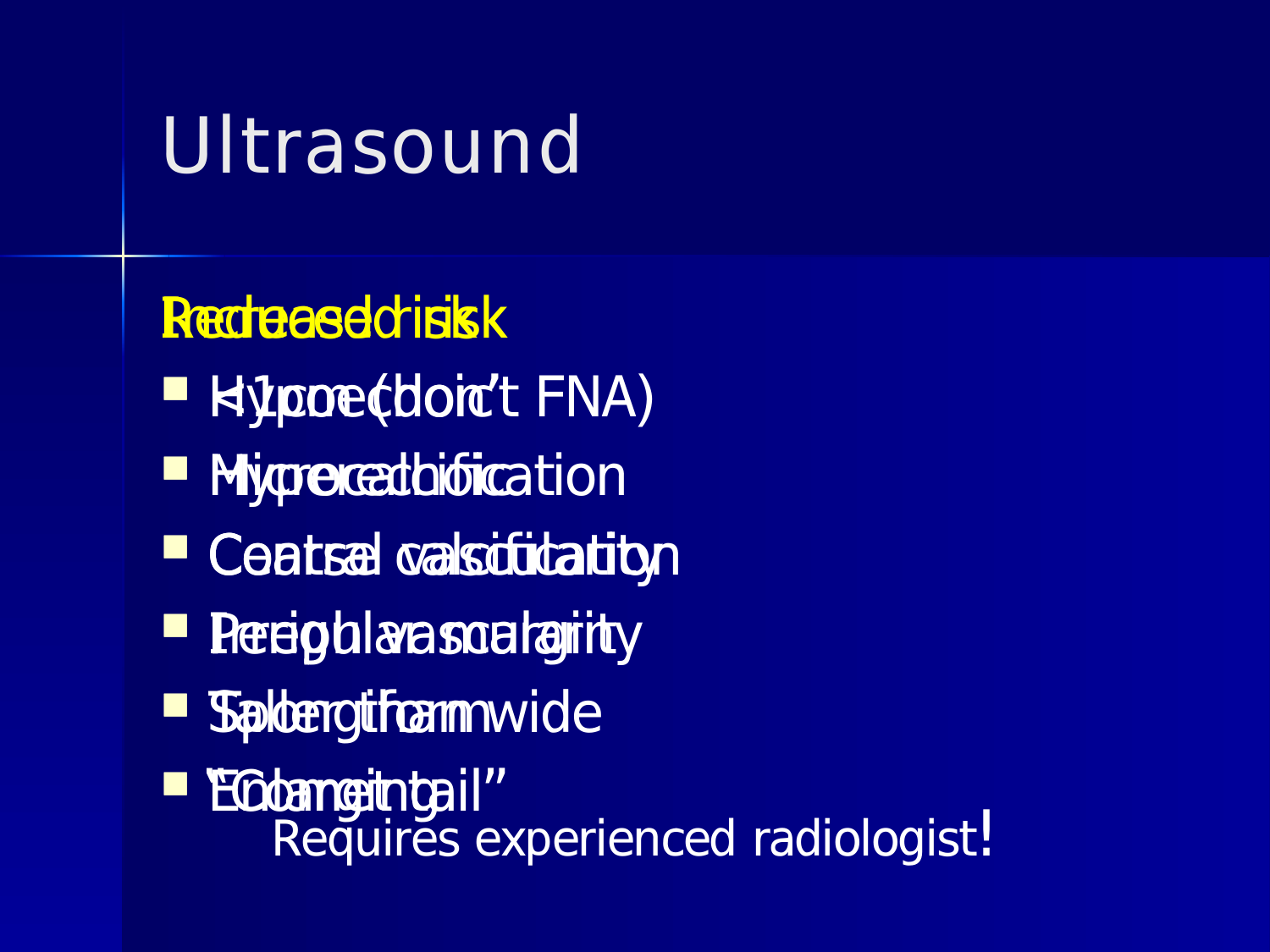

# Ultrasound
Increased risk
Hypoechoic
Microcalcification
Central vascularity
Irregular margin
Taller than wide
Enlarging
Reduced risk
<1cm (don’t FNA)
Hyperechoic
Coarse calcification
Periph vascularity
Spongiform
“Comet tail”
Requires experienced radiologist!